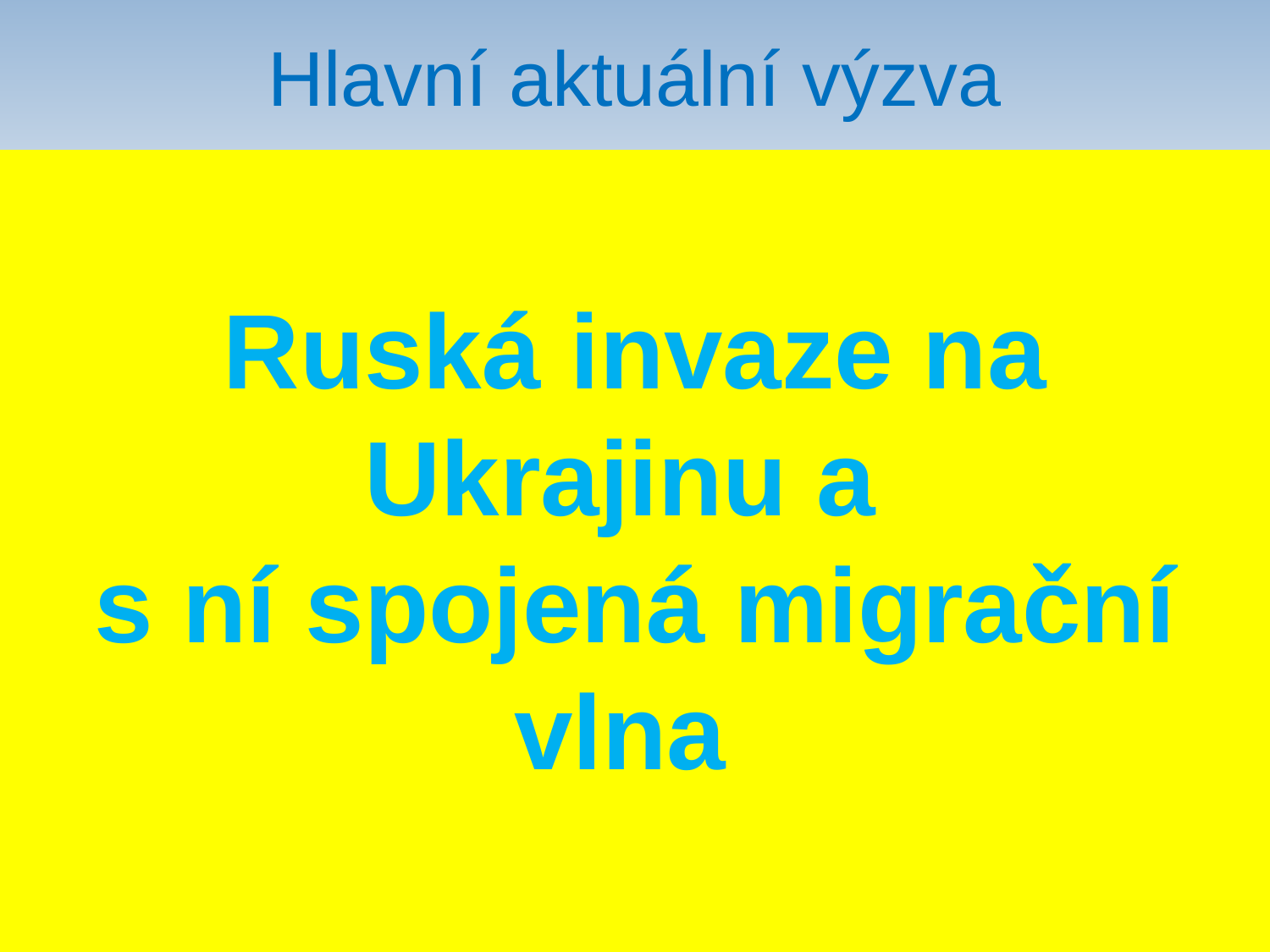

# Hlavní aktuální výzva

Ruská invaze na Ukrajinu a
s ní spojená migrační vlna

15
Bezpečnostní situace na území okresu Most ve sledovaném období
11.4.2022